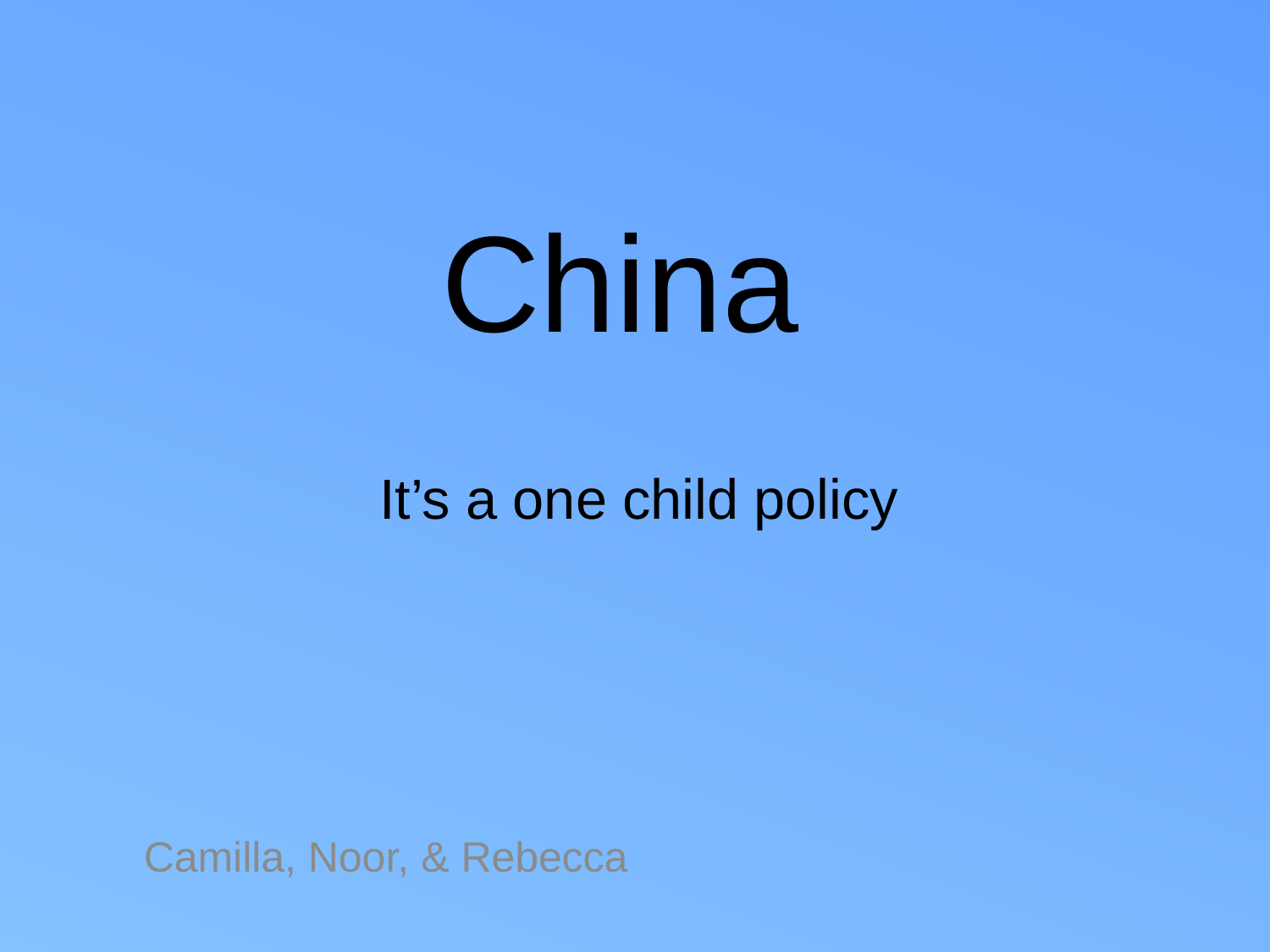

# China
It’s a one child policy
Camilla, Noor, & Rebecca